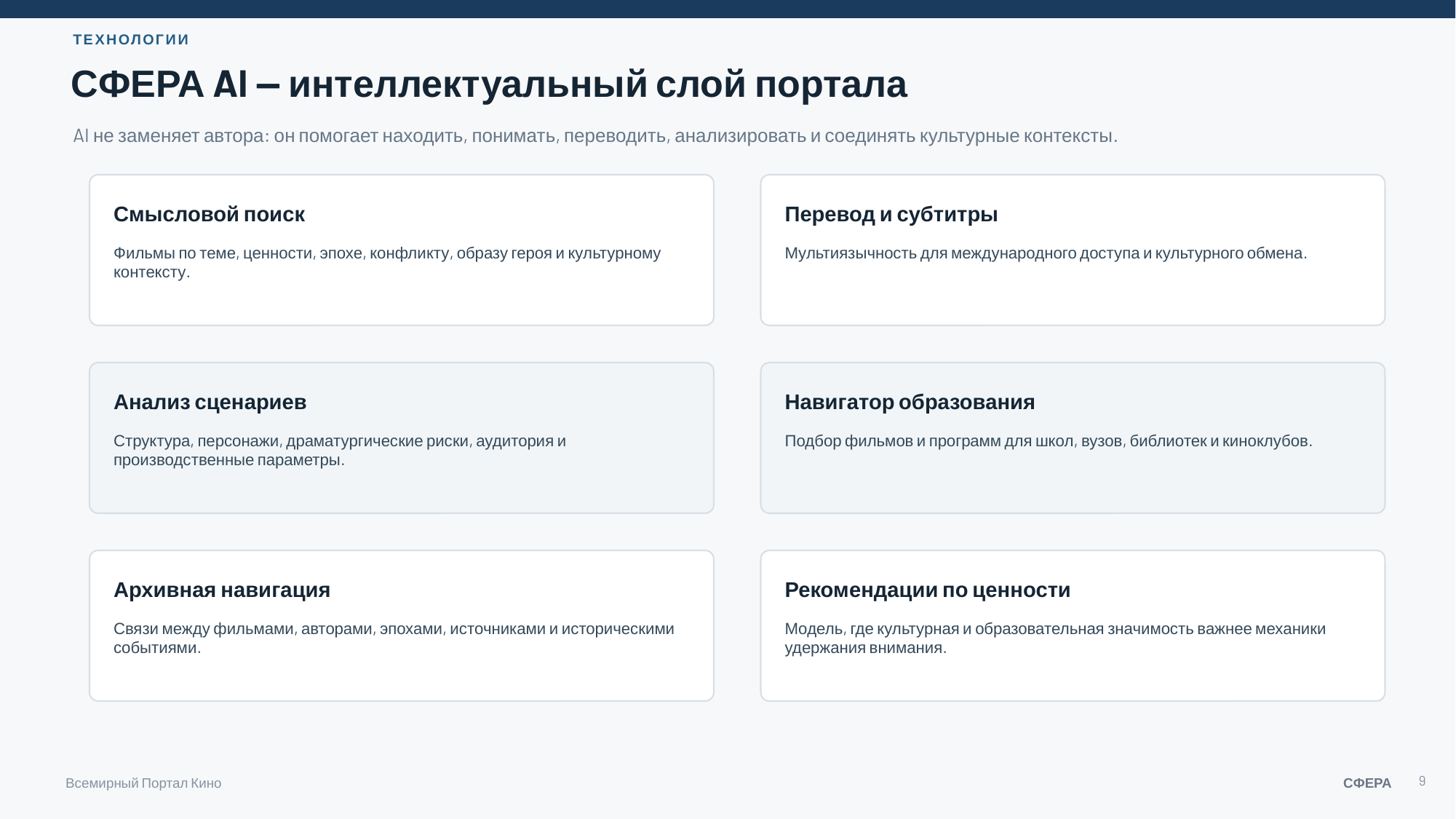

ТЕХНОЛОГИИ
СФЕРА AI — интеллектуальный слой портала
AI не заменяет автора: он помогает находить, понимать, переводить, анализировать и соединять культурные контексты.

Смысловой поиск
Перевод и субтитры
Фильмы по теме, ценности, эпохе, конфликту, образу героя и культурному контексту.
Мультиязычность для международного доступа и культурного обмена.

Анализ сценариев
Навигатор образования
Структура, персонажи, драматургические риски, аудитория и производственные параметры.
Подбор фильмов и программ для школ, вузов, библиотек и киноклубов.

Архивная навигация
Рекомендации по ценности
Связи между фильмами, авторами, эпохами, источниками и историческими событиями.
Модель, где культурная и образовательная значимость важнее механики удержания внимания.
9